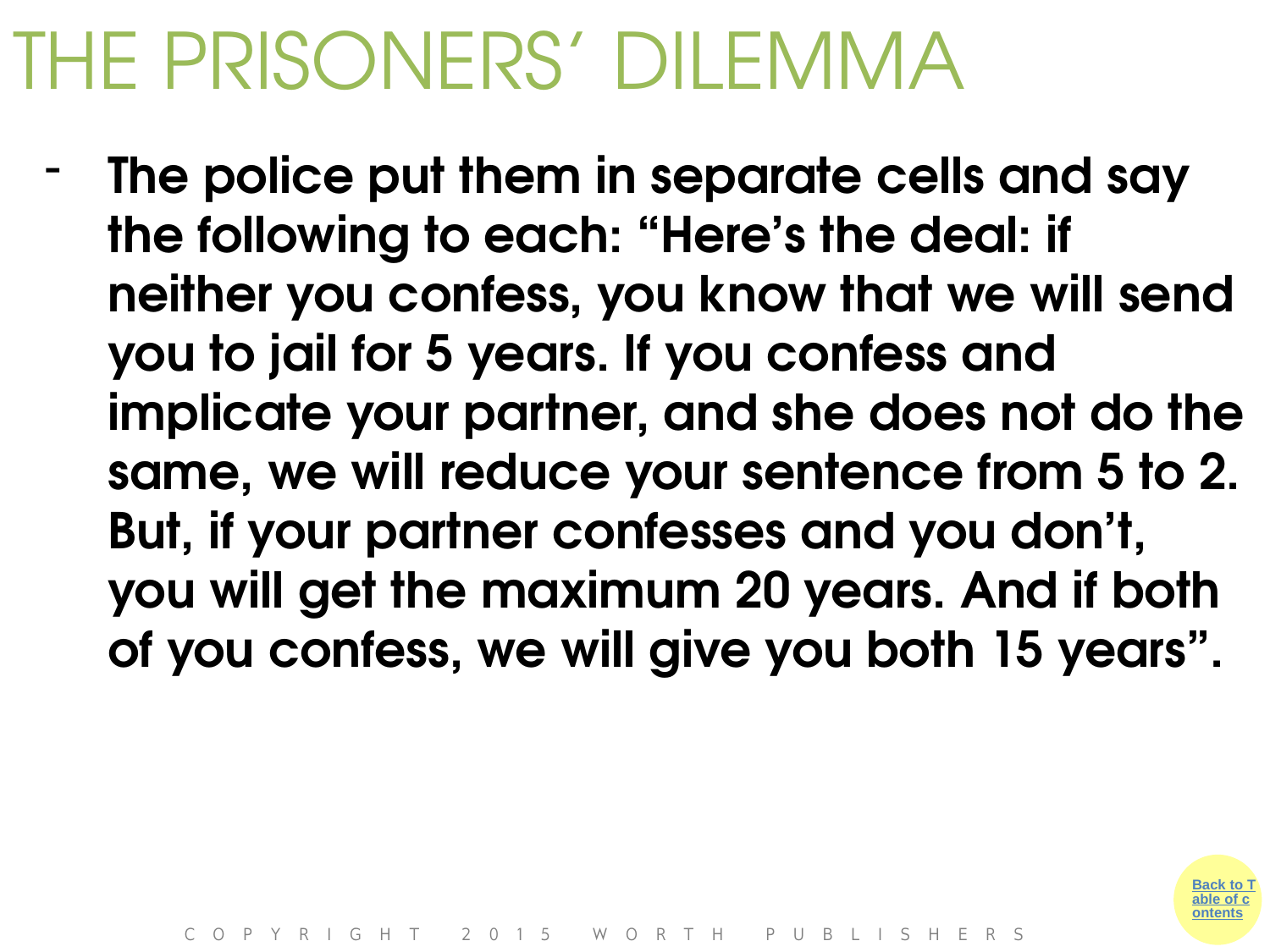

# THE PRISONERS’ DILEMMA
The police put them in separate cells and say the following to each: “Here’s the deal: if neither you confess, you know that we will send you to jail for 5 years. If you confess and implicate your partner, and she does not do the same, we will reduce your sentence from 5 to 2. But, if your partner confesses and you don’t, you will get the maximum 20 years. And if both of you confess, we will give you both 15 years”.
Copyright 2015 Worth Publishers